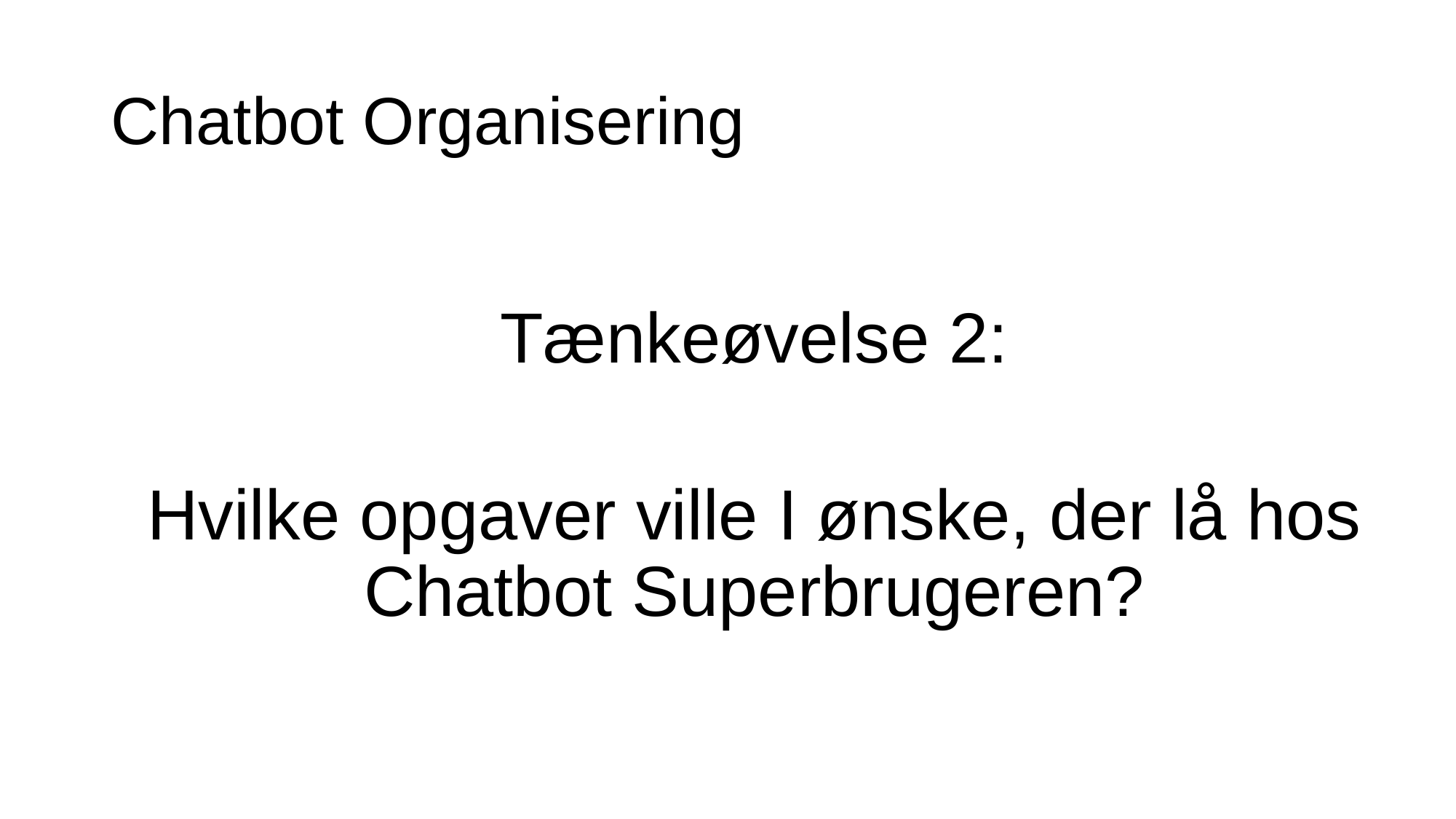

# Chatbot Organisering
Tænkeøvelse 2:

Hvilke opgaver ville I ønske, der lå hos Chatbot Superbrugeren?